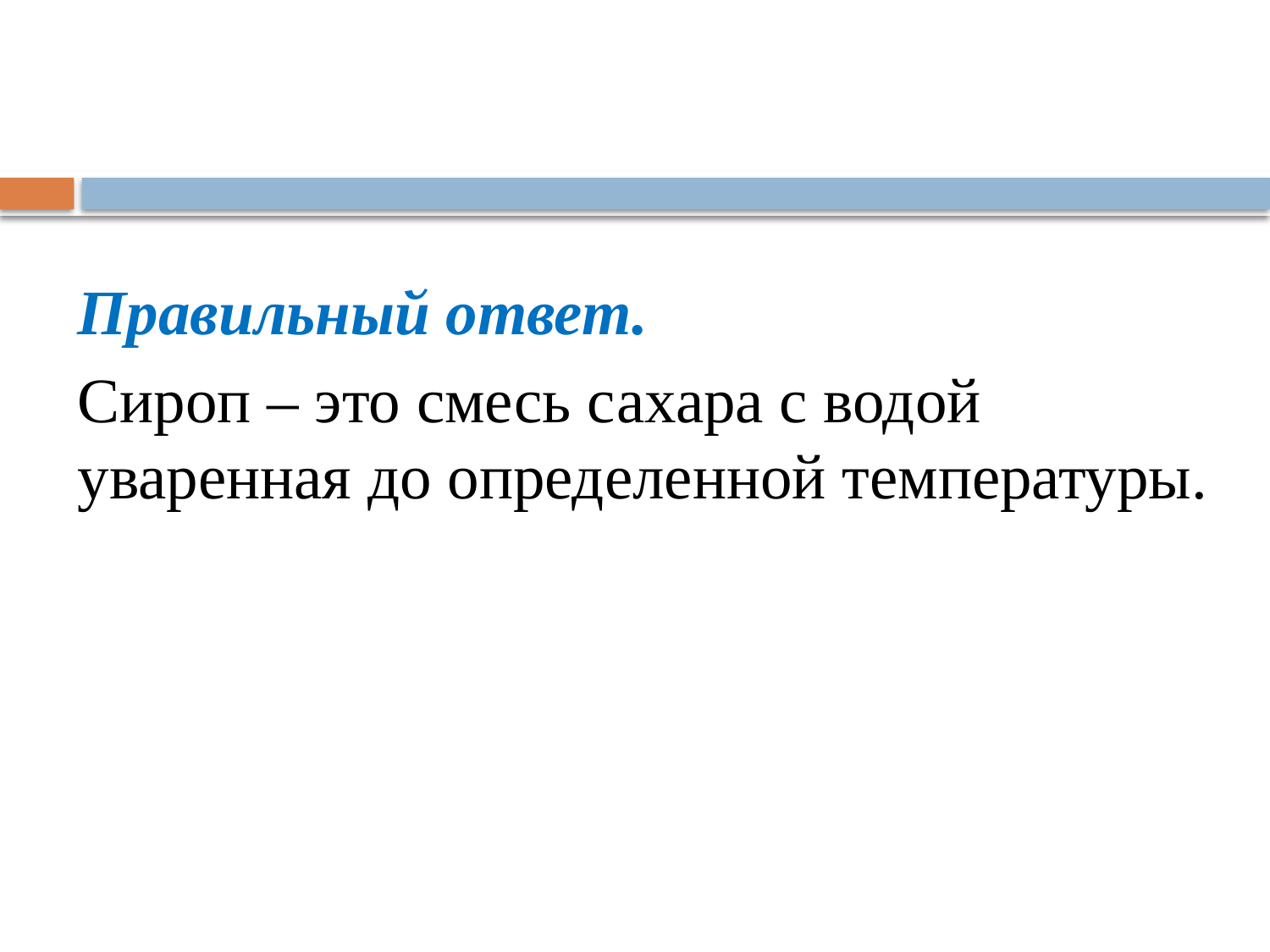

Правильный ответ.
Сироп – это смесь сахара с водой уваренная до определенной температуры.